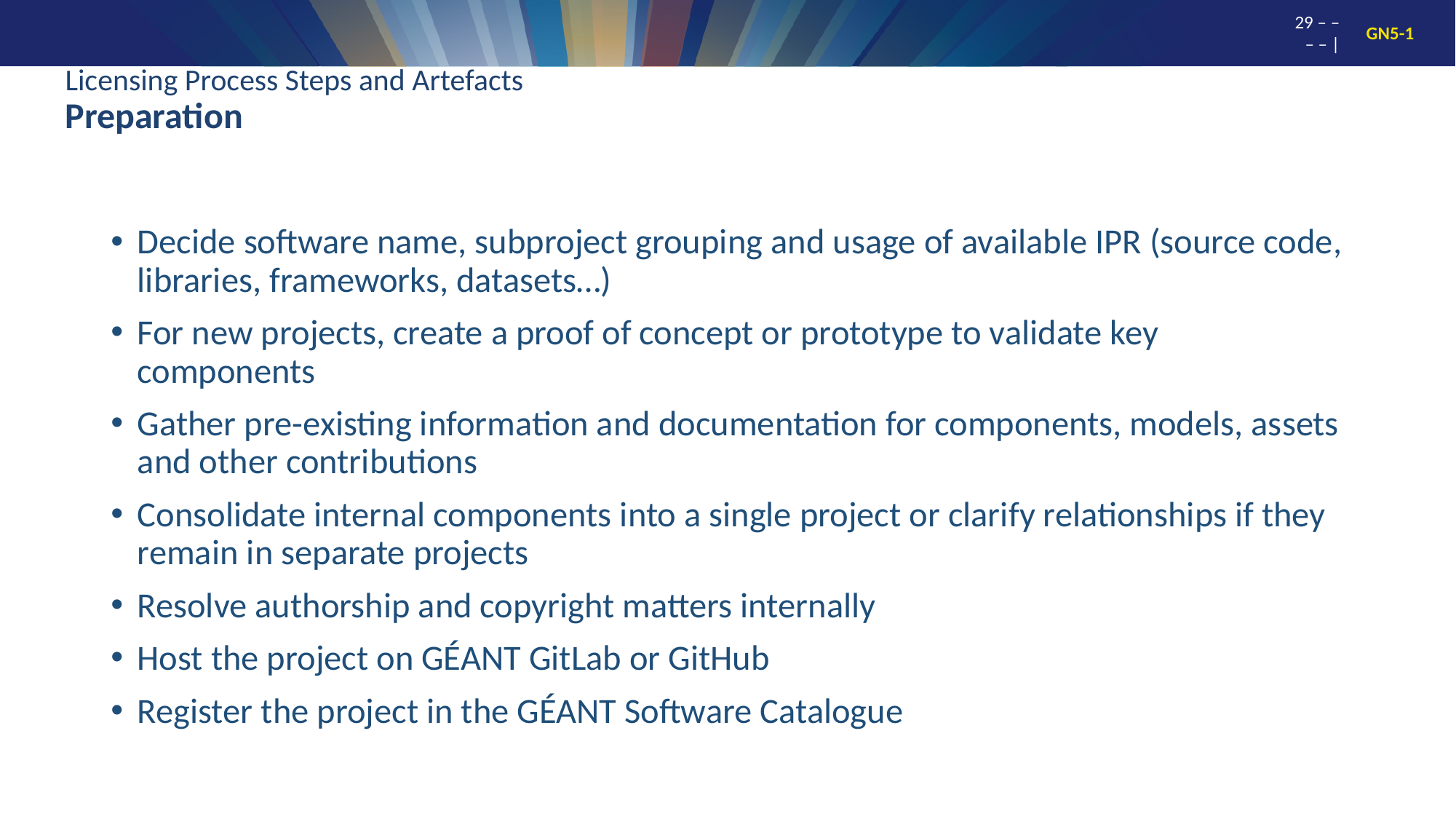

# Licensing Process Steps and Artefacts Preparation
Decide software name, subproject grouping and usage of available IPR (source code, libraries, frameworks, datasets…)
For new projects, create a proof of concept or prototype to validate key components
Gather pre-existing information and documentation for components, models, assets and other contributions
Consolidate internal components into a single project or clarify relationships if they remain in separate projects
Resolve authorship and copyright matters internally
Host the project on GÉANT GitLab or GitHub
Register the project in the GÉANT Software Catalogue
29